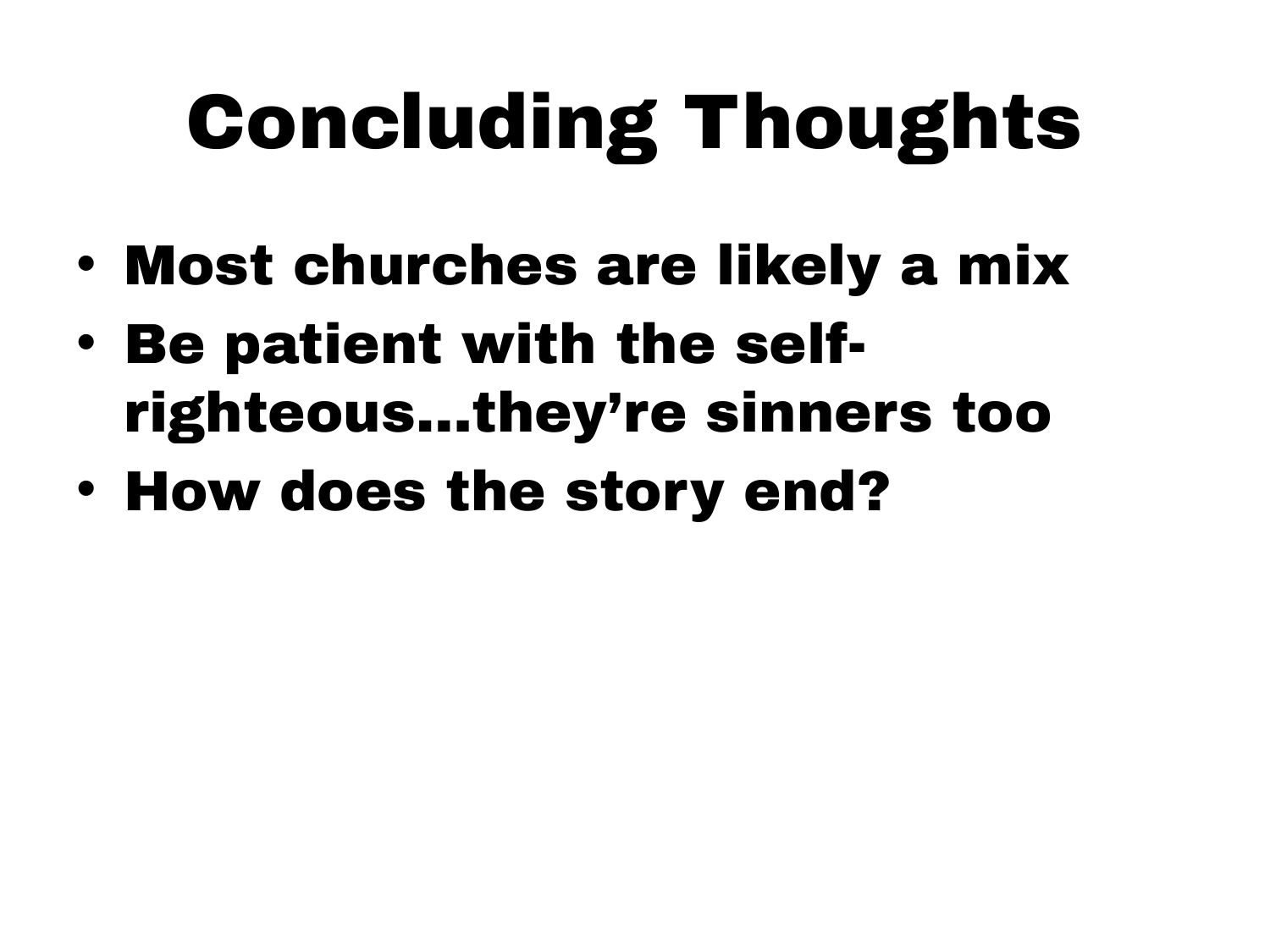

# Concluding Thoughts
Most churches are likely a mix
Be patient with the self-righteous…they’re sinners too
How does the story end?